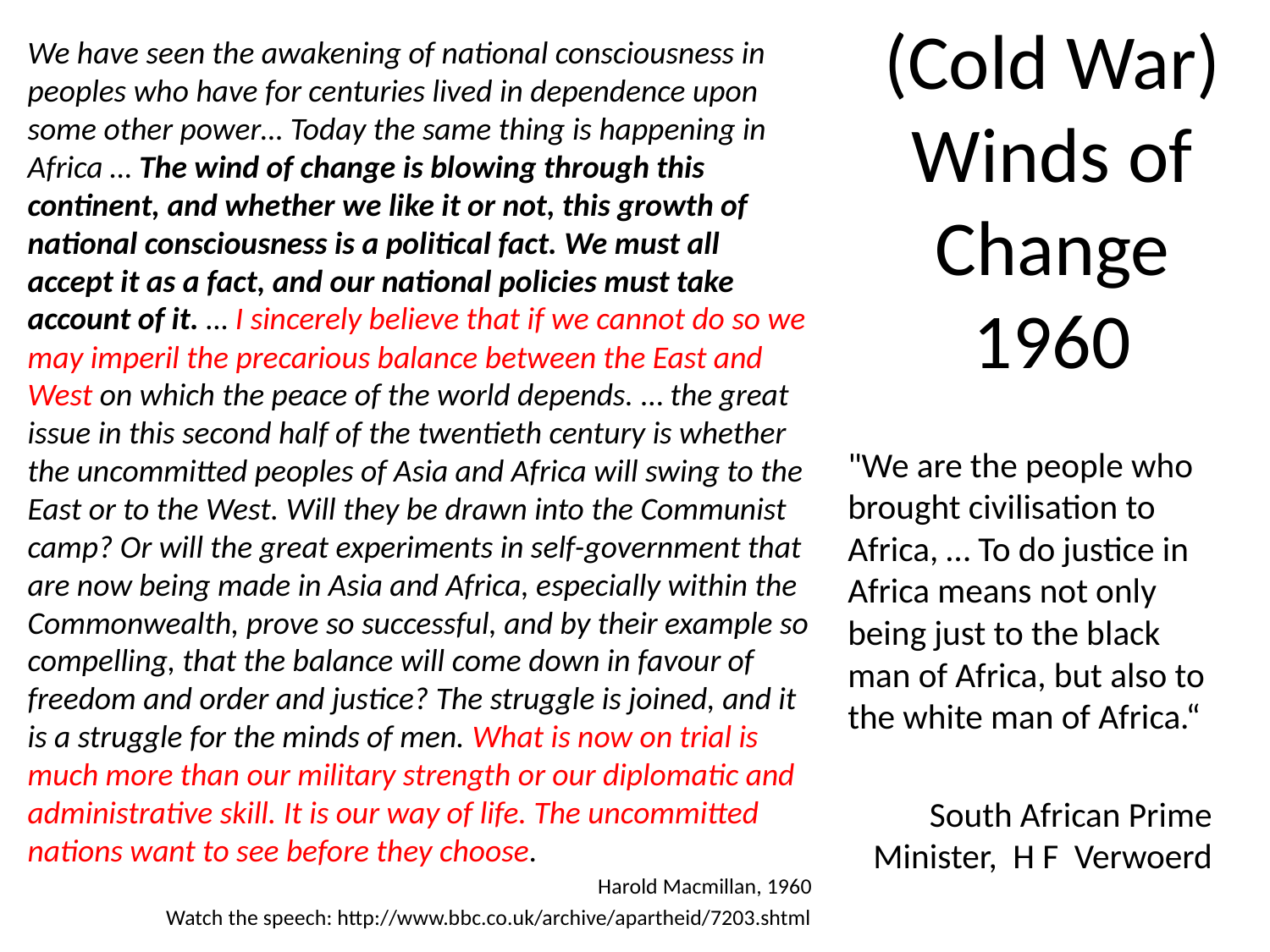

# (Cold War) Winds of Change 1960
We have seen the awakening of national consciousness in peoples who have for centuries lived in dependence upon some other power… Today the same thing is happening in Africa … The wind of change is blowing through this continent, and whether we like it or not, this growth of national consciousness is a political fact. We must all accept it as a fact, and our national policies must take account of it. … I sincerely believe that if we cannot do so we may imperil the precarious balance between the East and West on which the peace of the world depends. … the great issue in this second half of the twentieth century is whether the uncommitted peoples of Asia and Africa will swing to the East or to the West. Will they be drawn into the Communist camp? Or will the great experiments in self-government that are now being made in Asia and Africa, especially within the Commonwealth, prove so successful, and by their example so compelling, that the balance will come down in favour of freedom and order and justice? The struggle is joined, and it is a struggle for the minds of men. What is now on trial is much more than our military strength or our diplomatic and administrative skill. It is our way of life. The uncommitted nations want to see before they choose.
Harold Macmillan, 1960
Watch the speech: http://www.bbc.co.uk/archive/apartheid/7203.shtml
"We are the people who brought civilisation to Africa, … To do justice in Africa means not only being just to the black man of Africa, but also to the white man of Africa.“

South African Prime Minister,  H F  Verwoerd